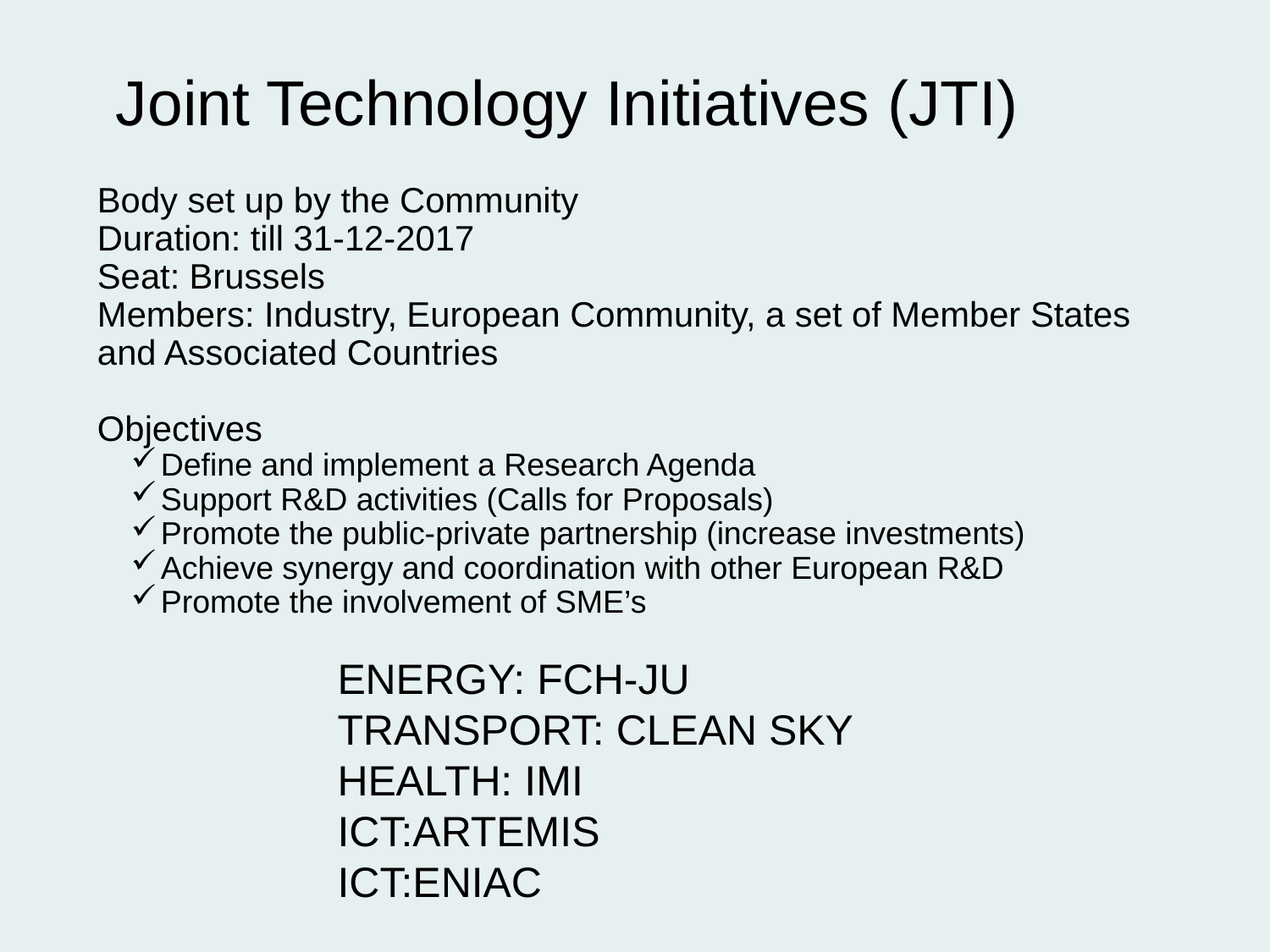

Joint Technology Initiatives (JTI)
Body set up by the Community
Duration: till 31-12-2017
Seat: Brussels
Members: Industry, European Community, a set of Member States and Associated Countries

Objectives
Define and implement a Research Agenda
Support R&D activities (Calls for Proposals)
Promote the public-private partnership (increase investments)
Achieve synergy and coordination with other European R&D
Promote the involvement of SME’s
ENERGY: FCH-JU
TRANSPORT: CLEAN SKY
HEALTH: IMI
ICT:ARTEMIS
ICT:ENIAC